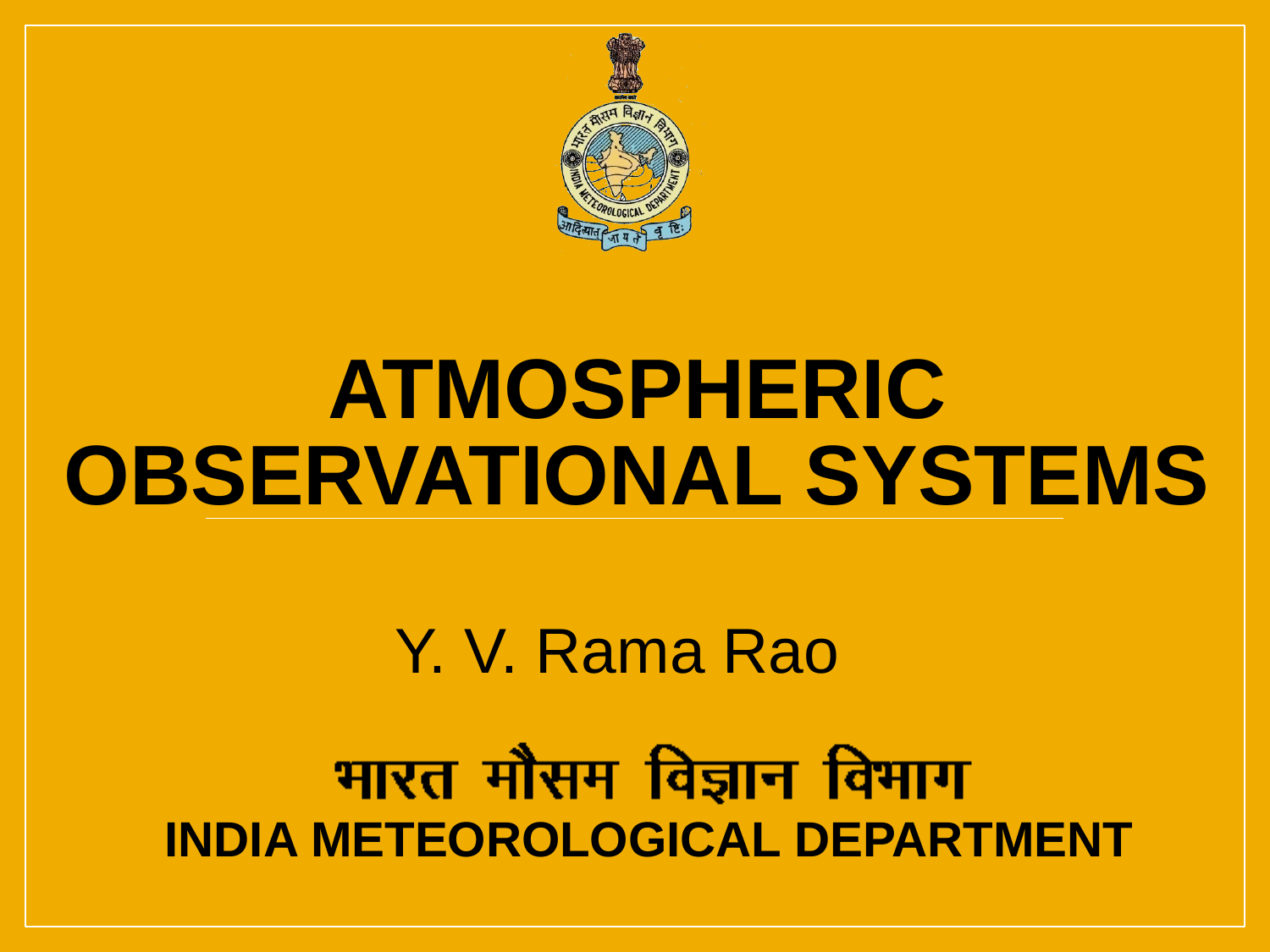

# Atmospheric Observational systems
Y. V. Rama Rao